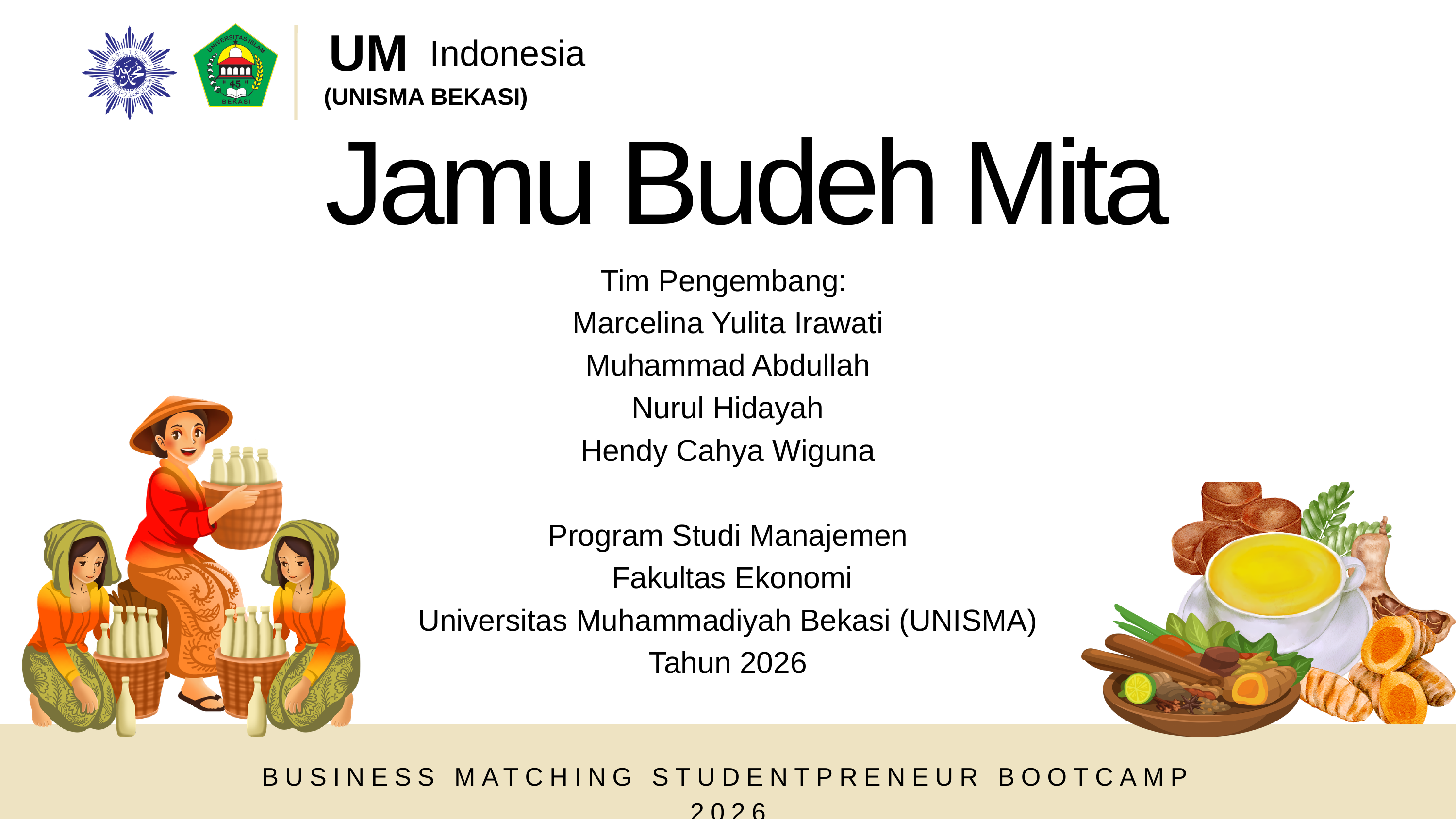

UM

Indonesia

(UNISMA BEKASI)
Jamu Budeh Mita
Tim Pengembang:
Marcelina Yulita Irawati
Muhammad Abdullah
Nurul Hidayah
Hendy Cahya Wiguna

Program Studi Manajemen
 Fakultas Ekonomi
Universitas Muhammadiyah Bekasi (UNISMA)
Tahun 2026

BUSINESS MATCHING STUDENTPRENEUR BOOTCAMP 2026